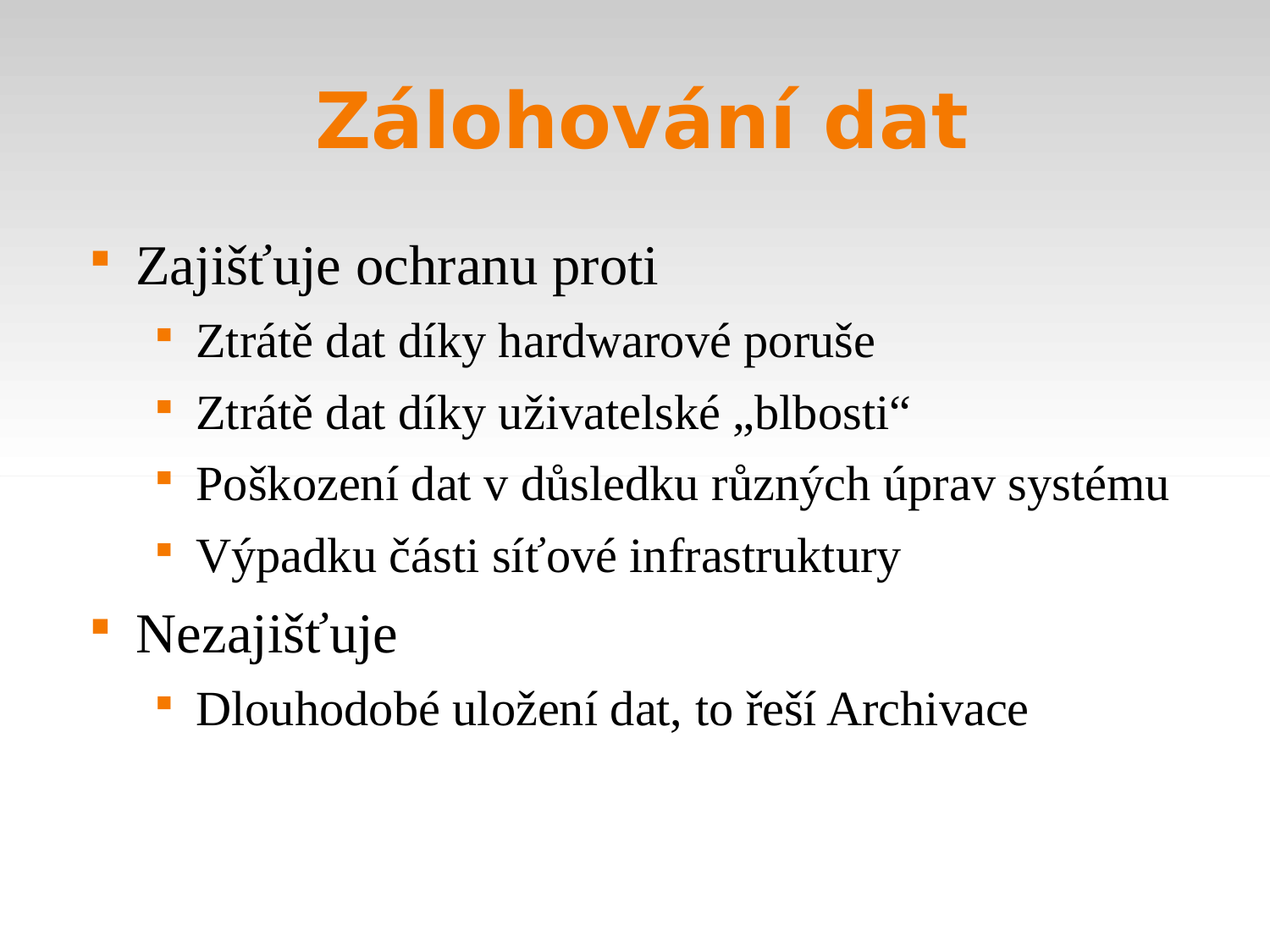

Zálohování dat
Zajišťuje ochranu proti
Ztrátě dat díky hardwarové poruše
Ztrátě dat díky uživatelské „blbosti“
Poškození dat v důsledku různých úprav systému
Výpadku části síťové infrastruktury
Nezajišťuje
Dlouhodobé uložení dat, to řeší Archivace